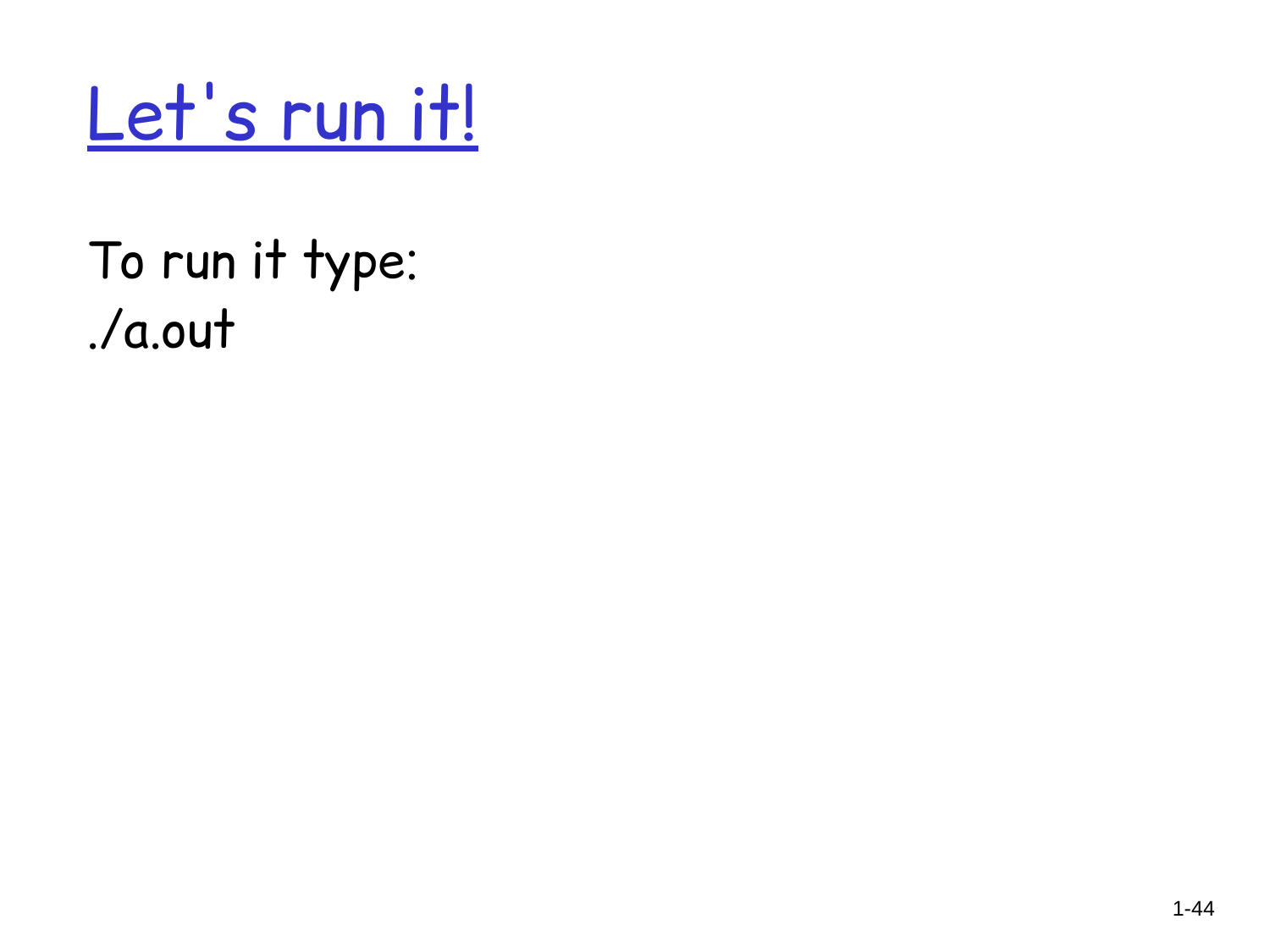

44
# Let's run it!
To run it type:
./a.out